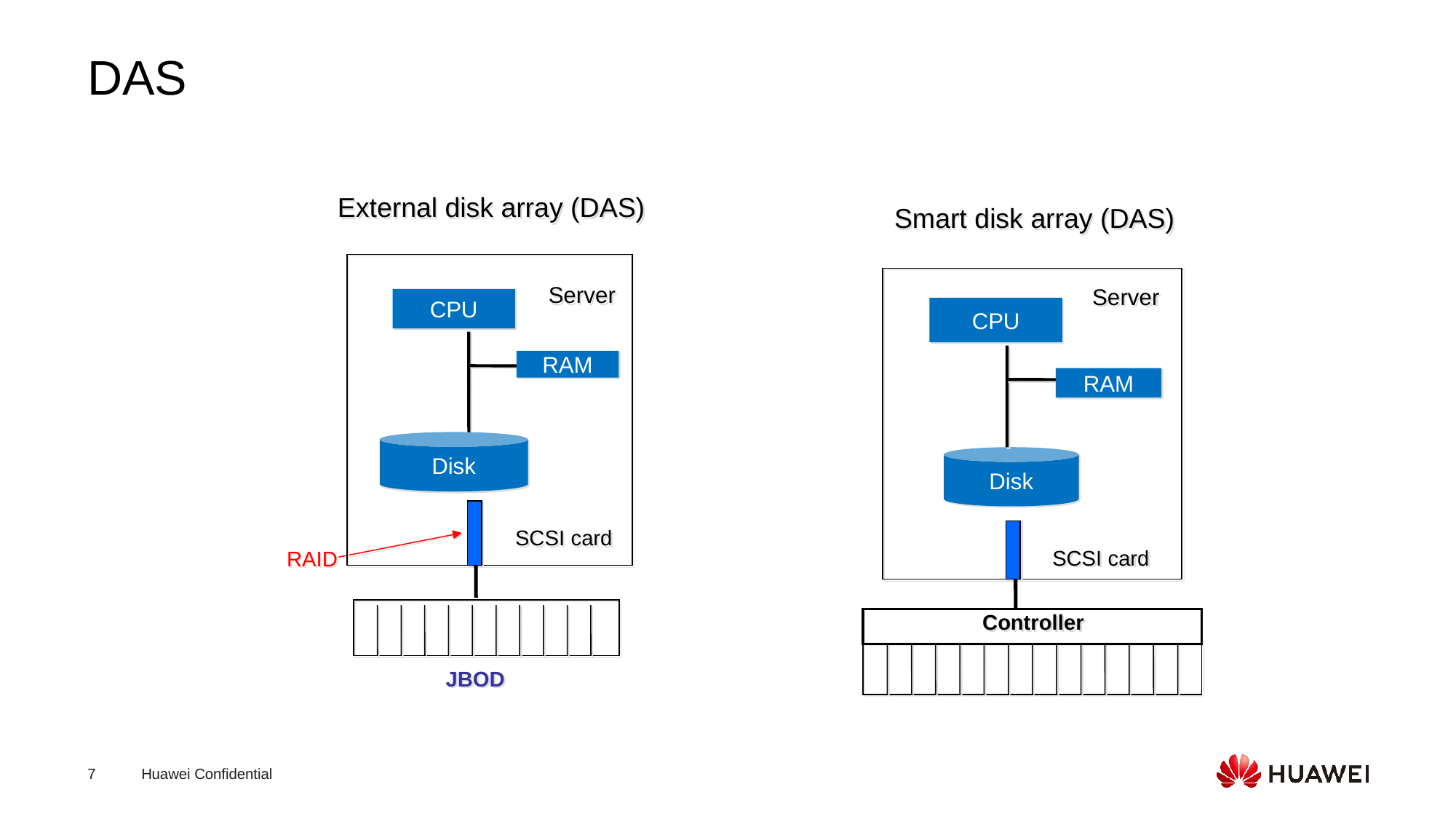

# DAS
External disk array (DAS)

Server
CPU

RAM

Disk

SCSI card

RAID
JBOD
Smart disk array (DAS)

Server
CPU

RAM

SCSI card

Controller

Disk